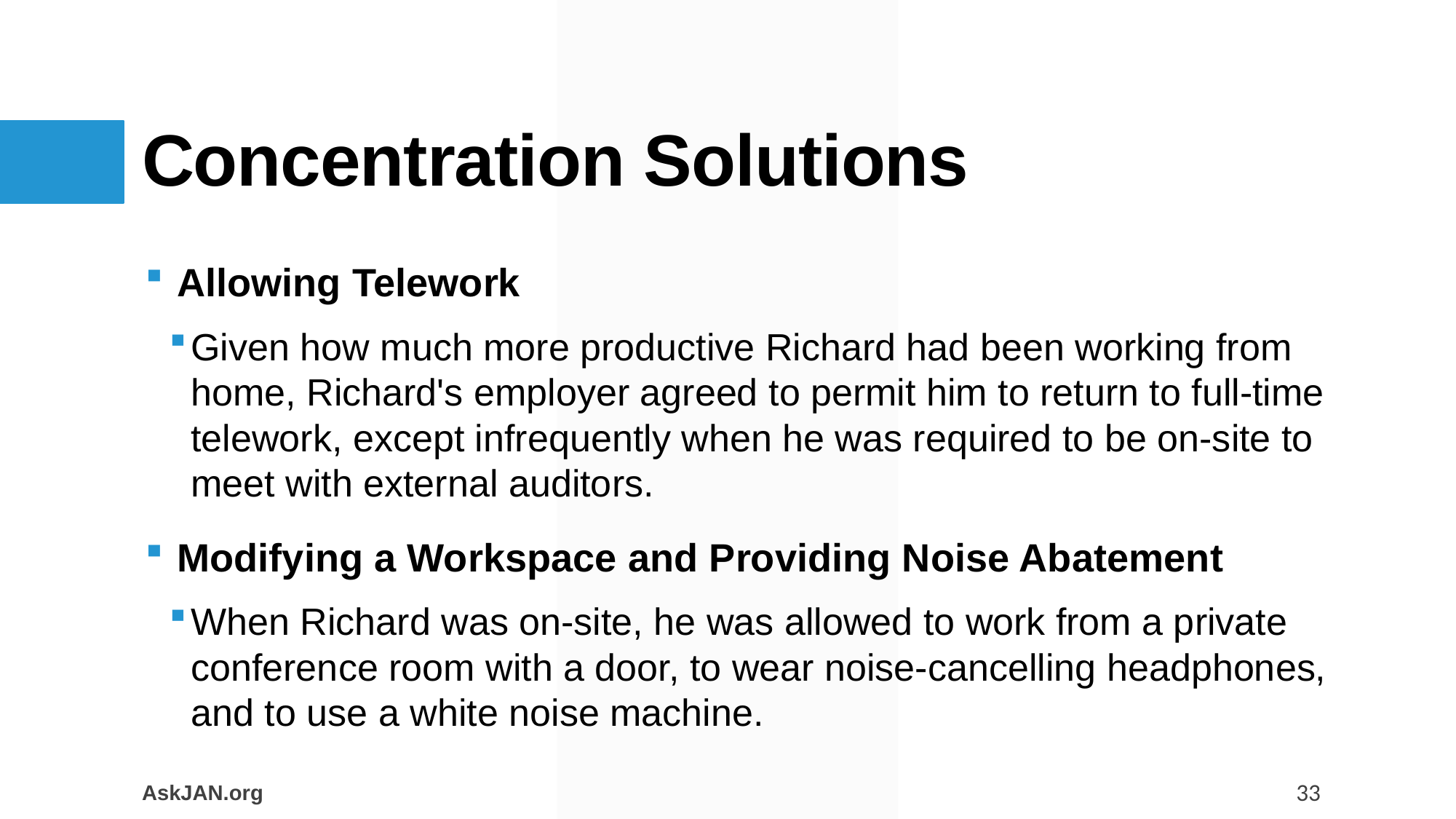

# Concentration Solutions
Allowing Telework
Given how much more productive Richard had been working from home, Richard's employer agreed to permit him to return to full-time telework, except infrequently when he was required to be on-site to meet with external auditors.
Modifying a Workspace and Providing Noise Abatement
When Richard was on-site, he was allowed to work from a private conference room with a door, to wear noise-cancelling headphones, and to use a white noise machine.

AskJAN.org
33